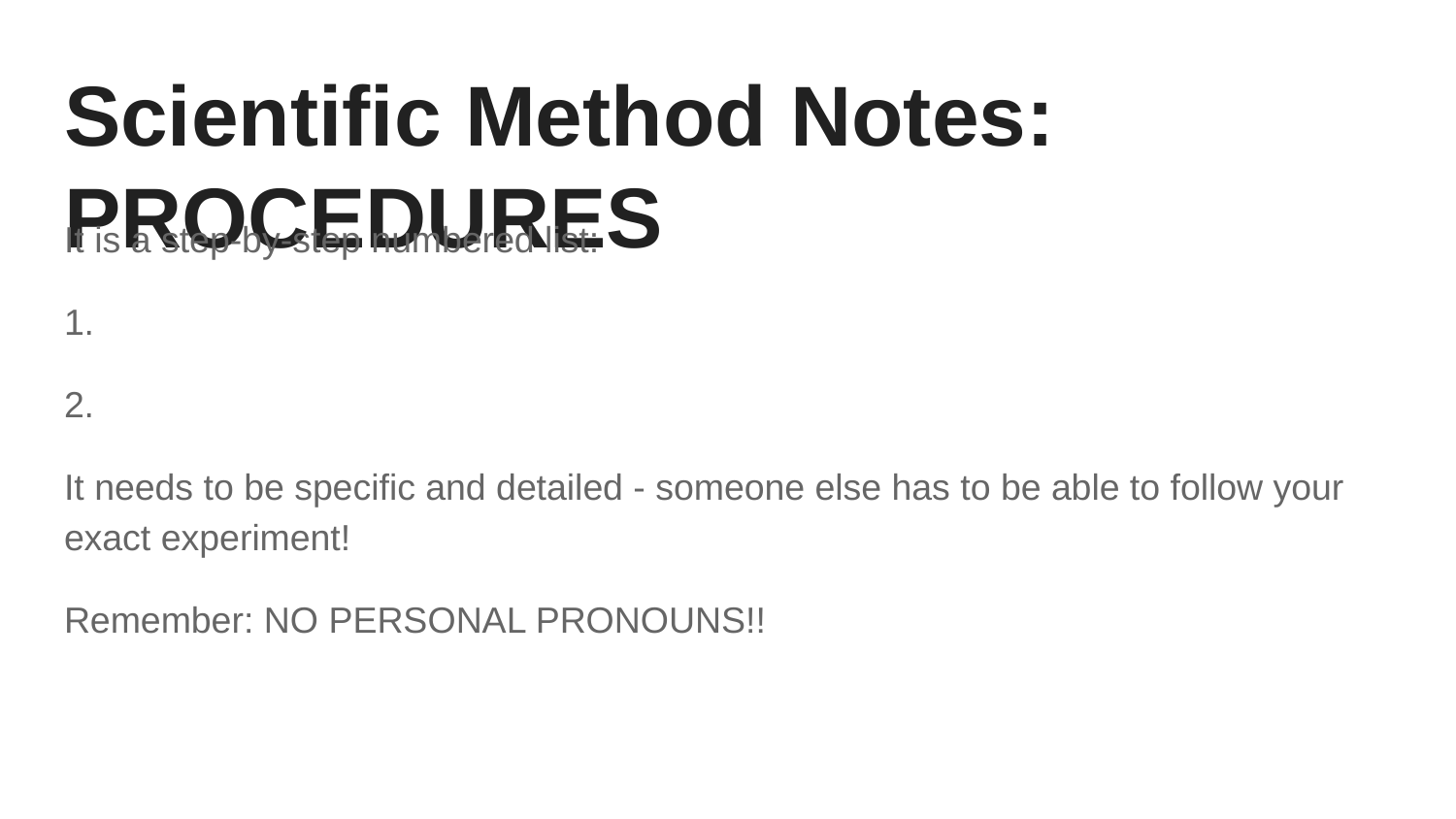

# Scientific Method Notes: PROCEDURES
It is a step-by-step numbered list:
1.
2.
It needs to be specific and detailed - someone else has to be able to follow your exact experiment!
Remember: NO PERSONAL PRONOUNS!!